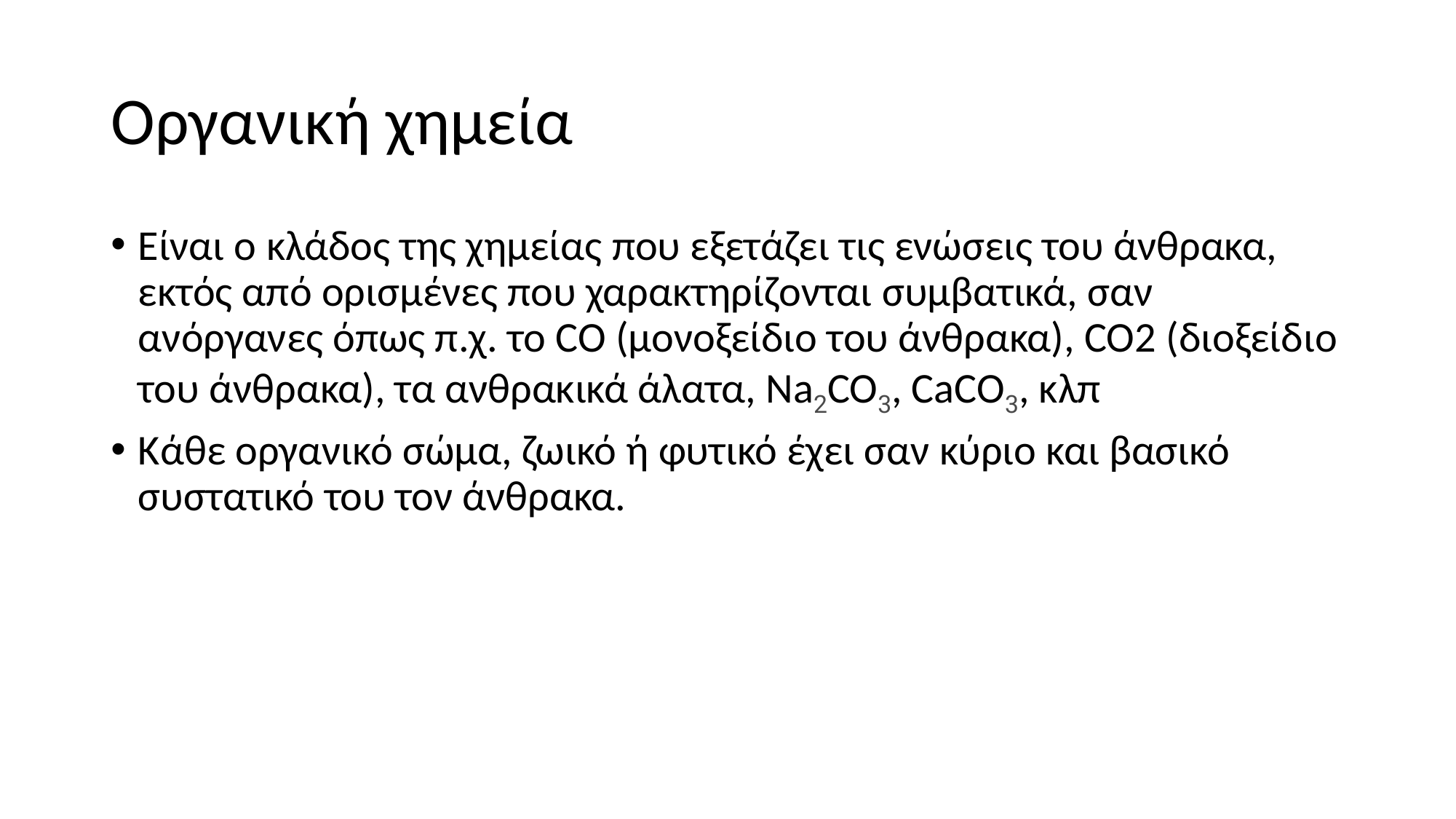

# Οργανική χημεία
Είναι ο κλάδος της χημείας που εξετάζει τις ενώσεις του άνθρακα, εκτός από ορισμένες που χαρακτηρίζονται συμβατικά, σαν ανόργανες όπως π.χ. το CO (μονοξείδιο του άνθρακα), CO2 (διοξείδιο του άνθρακα), τα ανθρακικά άλατα, Na2CO3, CaCO3, κλπ
Κάθε οργανικό σώμα, ζωικό ή φυτικό έχει σαν κύριο και βασικό συστατικό του τον άνθρακα.